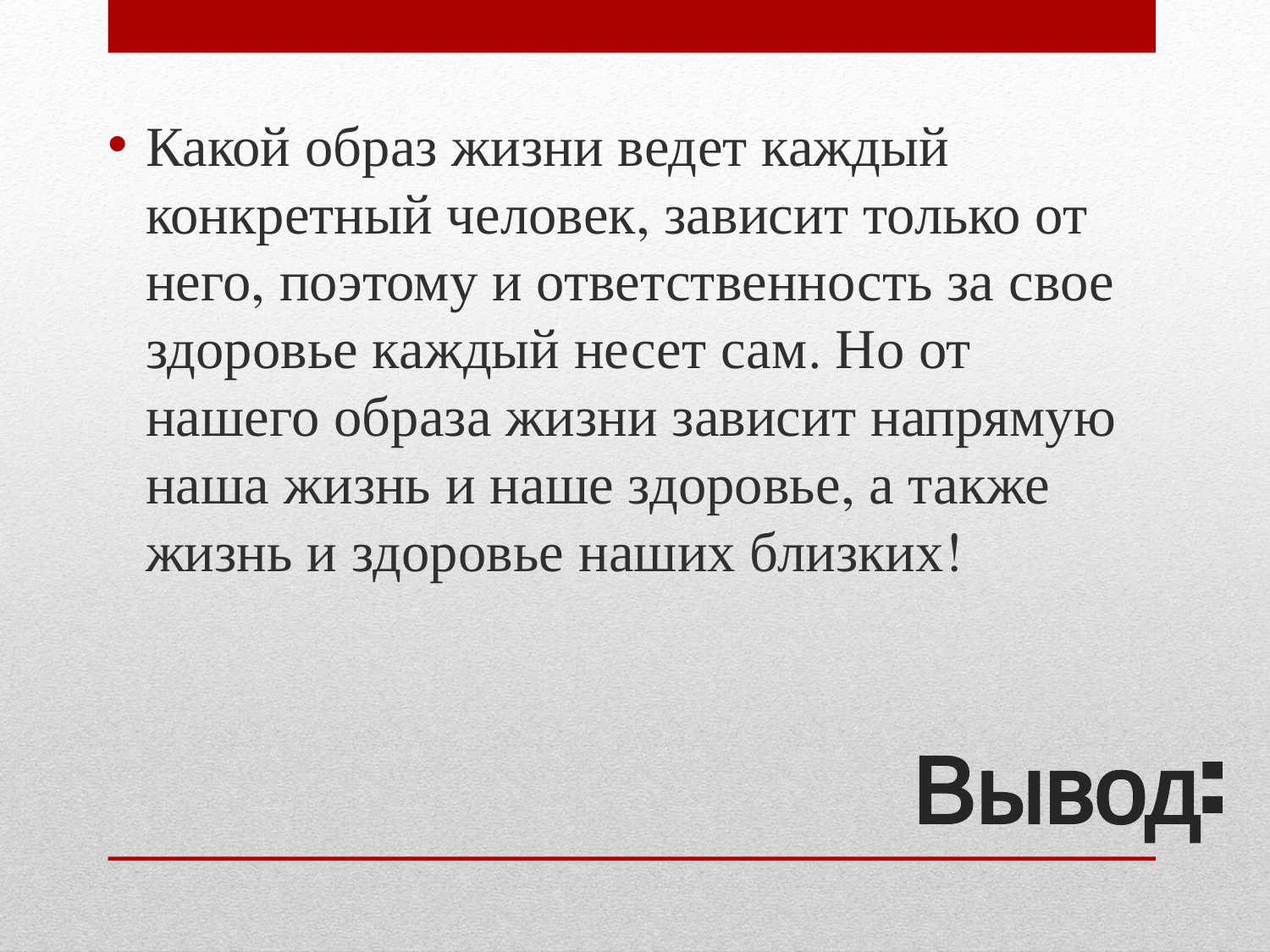

Какой образ жизни ведет каждый конкретный человек, зависит только от него, поэтому и ответственность за свое здоровье каждый несет сам. Но от нашего образа жизни зависит напрямую наша жизнь и наше здоровье, а также жизнь и здоровье наших близких!

# Вывод: